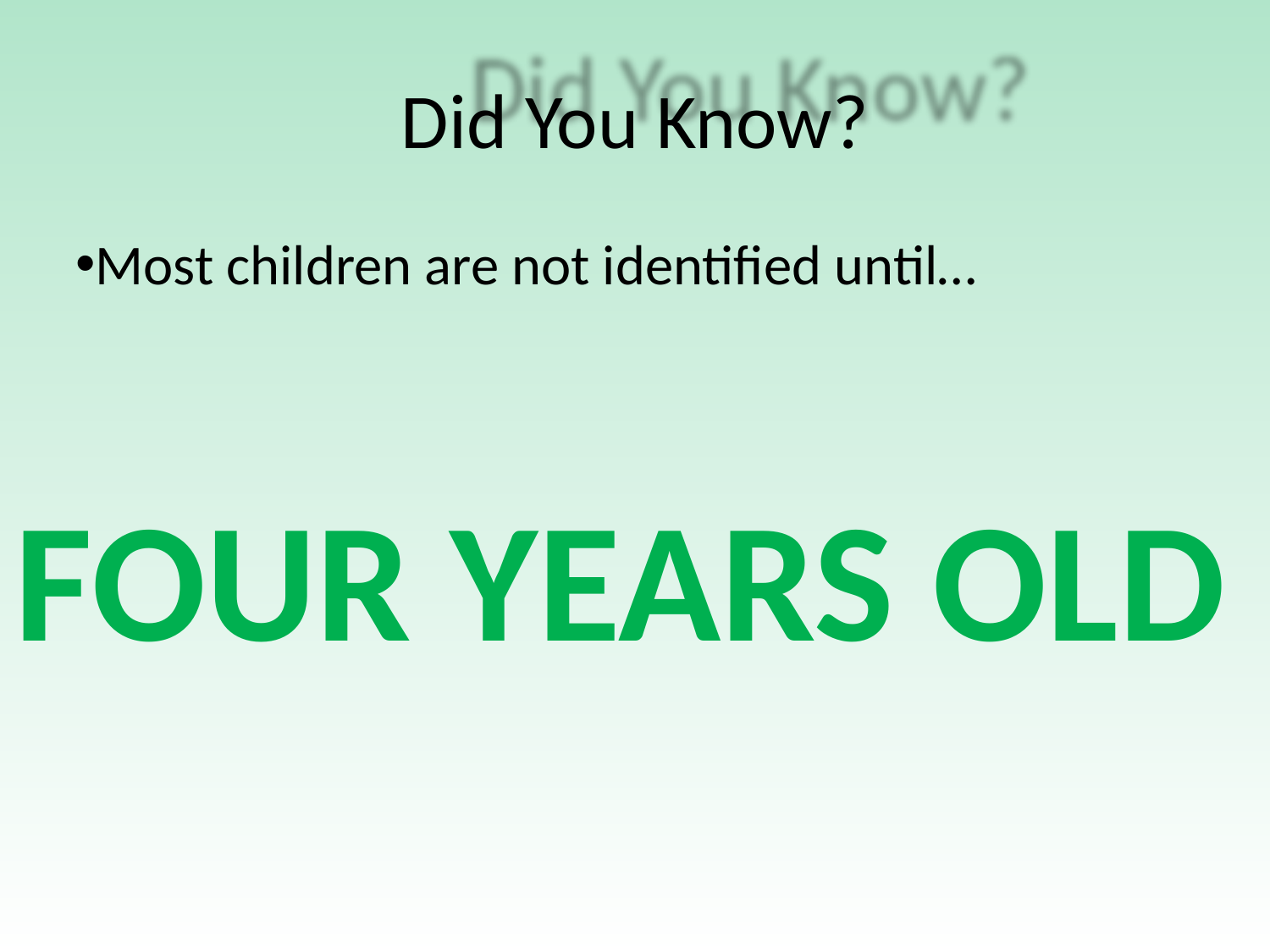

Did You Know?
Most children are not identified until…
FOUR YEARS OLD